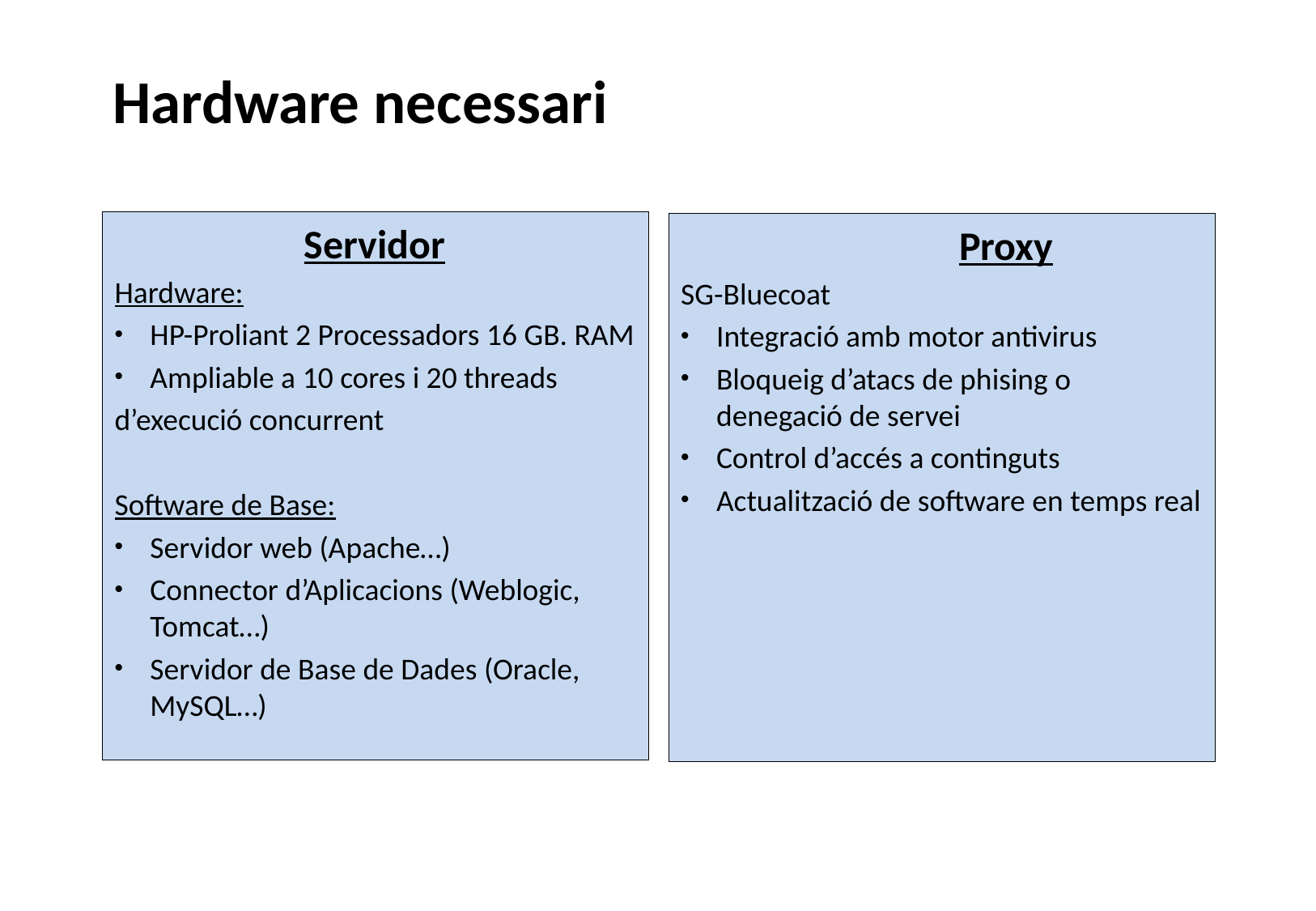

Hardware necessari
		       Servidor
Hardware:
HP-Proliant 2 Processadors 16 GB. RAM
Ampliable a 10 cores i 20 threads
d’execució concurrent

Software de Base:
Servidor web (Apache…)
Connector d’Aplicacions (Weblogic, Tomcat…)
Servidor de Base de Dades (Oracle, MySQL…)

			Proxy
SG-Bluecoat
Integració amb motor antivirus
Bloqueig d’atacs de phising o denegació de servei
Control d’accés a continguts
Actualització de software en temps real